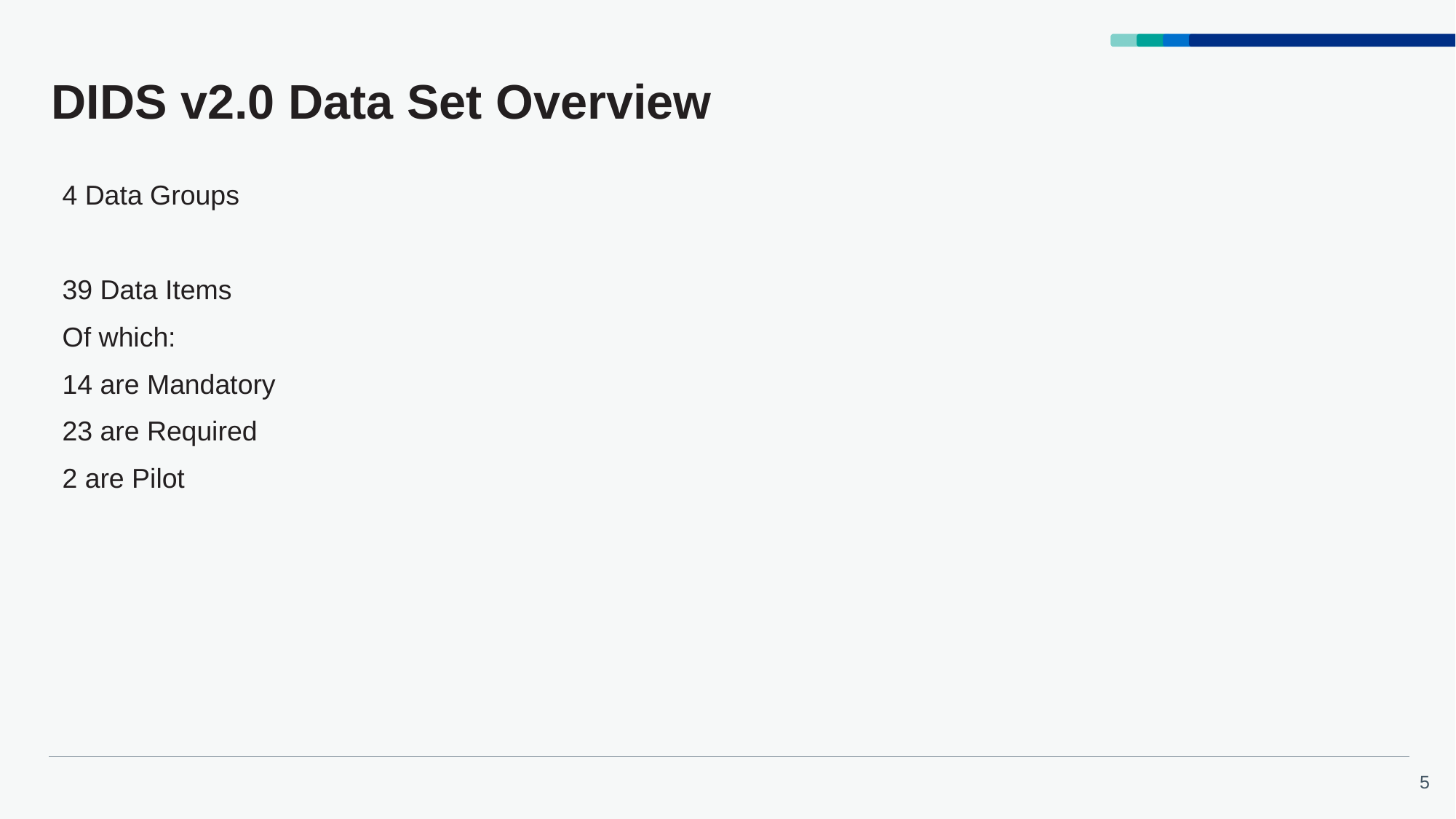

# DIDS v2.0 Data Set Overview
4 Data Groups

39 Data Items
Of which:
14 are Mandatory
23 are Required
2 are Pilot